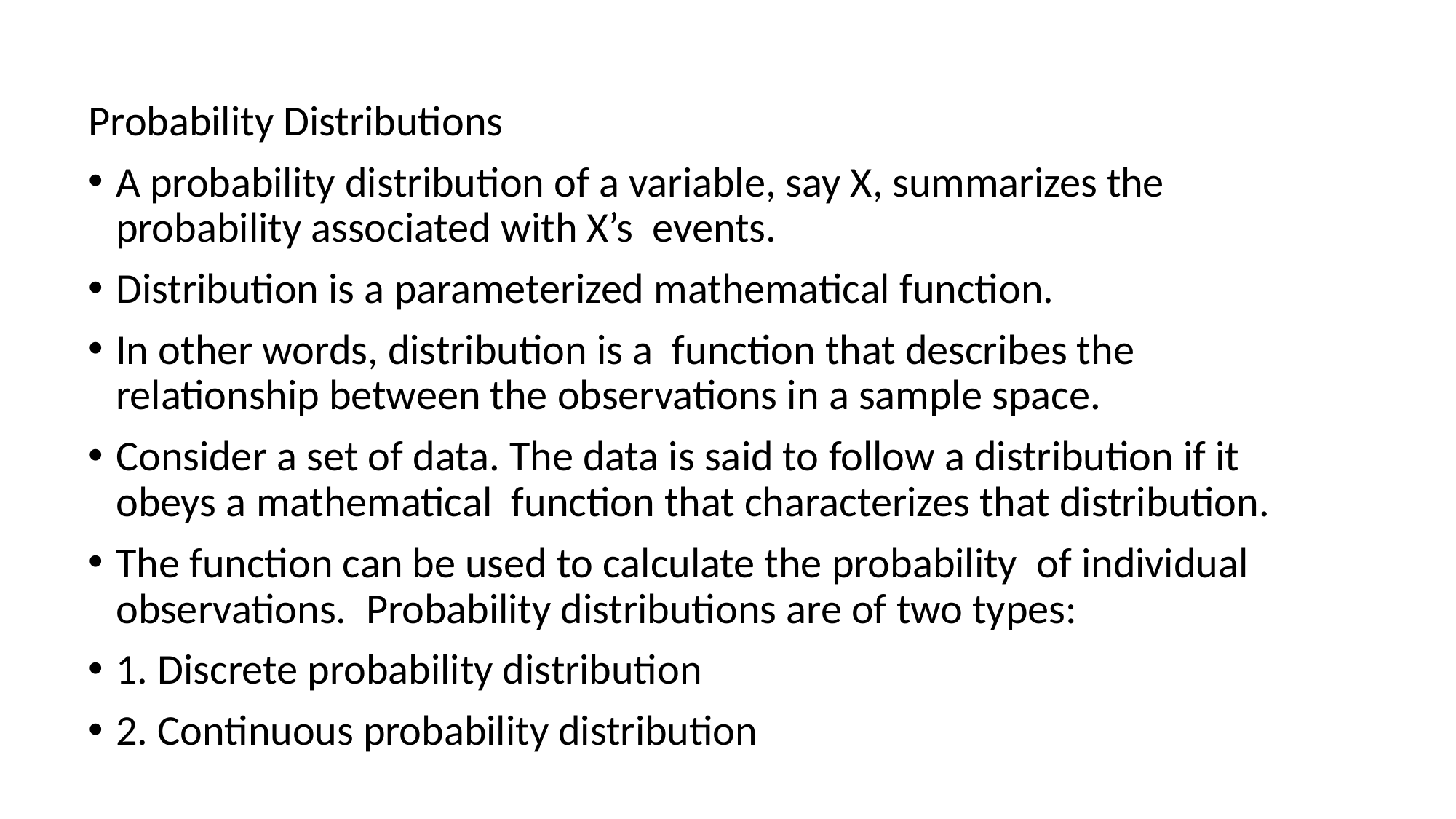

Probability Distributions
A probability distribution of a variable, say X, summarizes the probability associated with X’s  events.
Distribution is a parameterized mathematical function.
In other words, distribution is a  function that describes the relationship between the observations in a sample space.
Consider a set of data. The data is said to follow a distribution if it obeys a mathematical  function that characterizes that distribution.
The function can be used to calculate the probability  of individual observations.  Probability distributions are of two types:
1. Discrete probability distribution
2. Continuous probability distribution